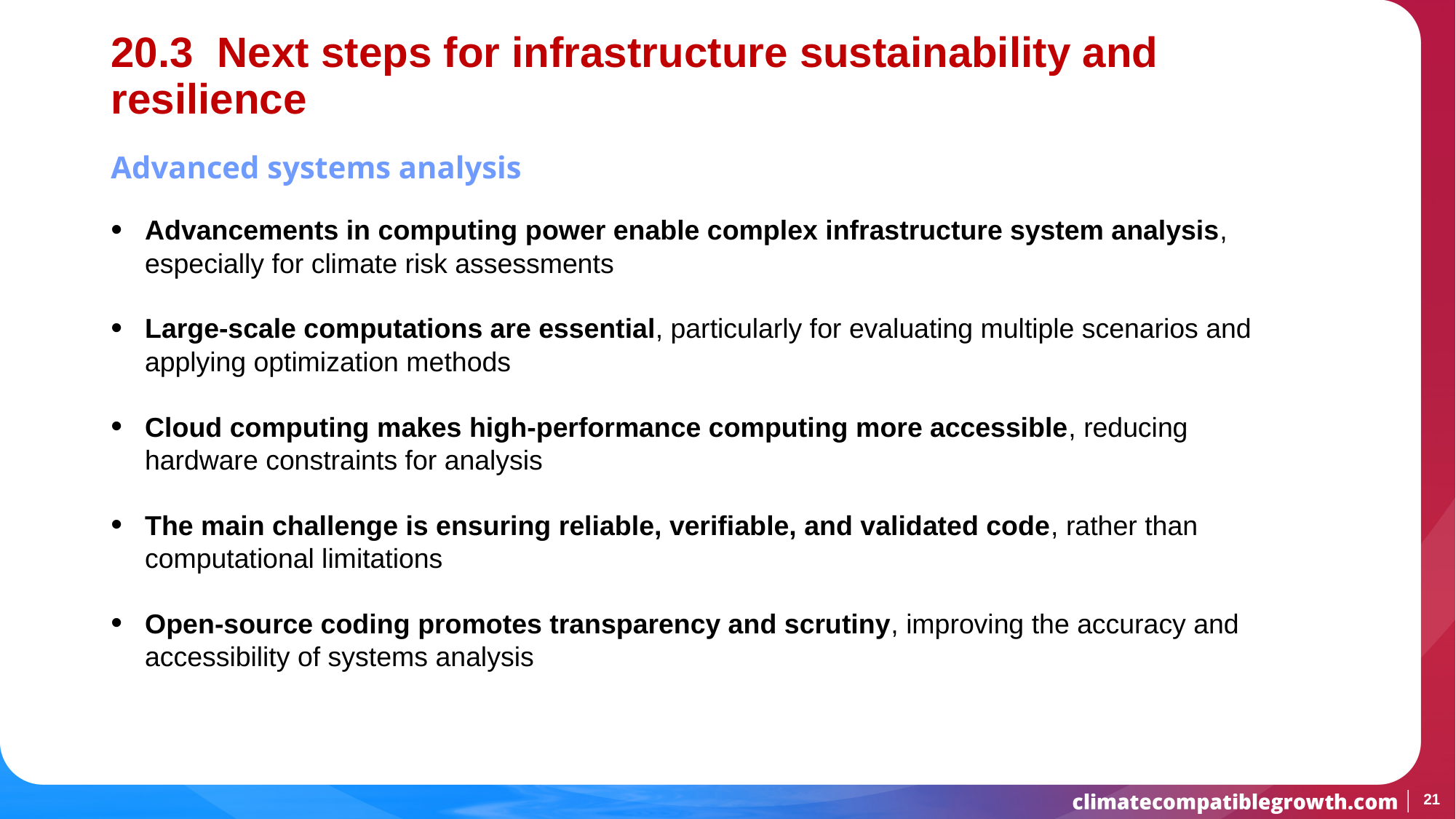

# 20.3  Next steps for infrastructure sustainability and resilience
Advanced systems analysis
Advancements in computing power enable complex infrastructure system analysis, especially for climate risk assessments

Large-scale computations are essential, particularly for evaluating multiple scenarios and applying optimization methods

Cloud computing makes high-performance computing more accessible, reducing hardware constraints for analysis

The main challenge is ensuring reliable, verifiable, and validated code, rather than computational limitations

Open-source coding promotes transparency and scrutiny, improving the accuracy and accessibility of systems analysis

21